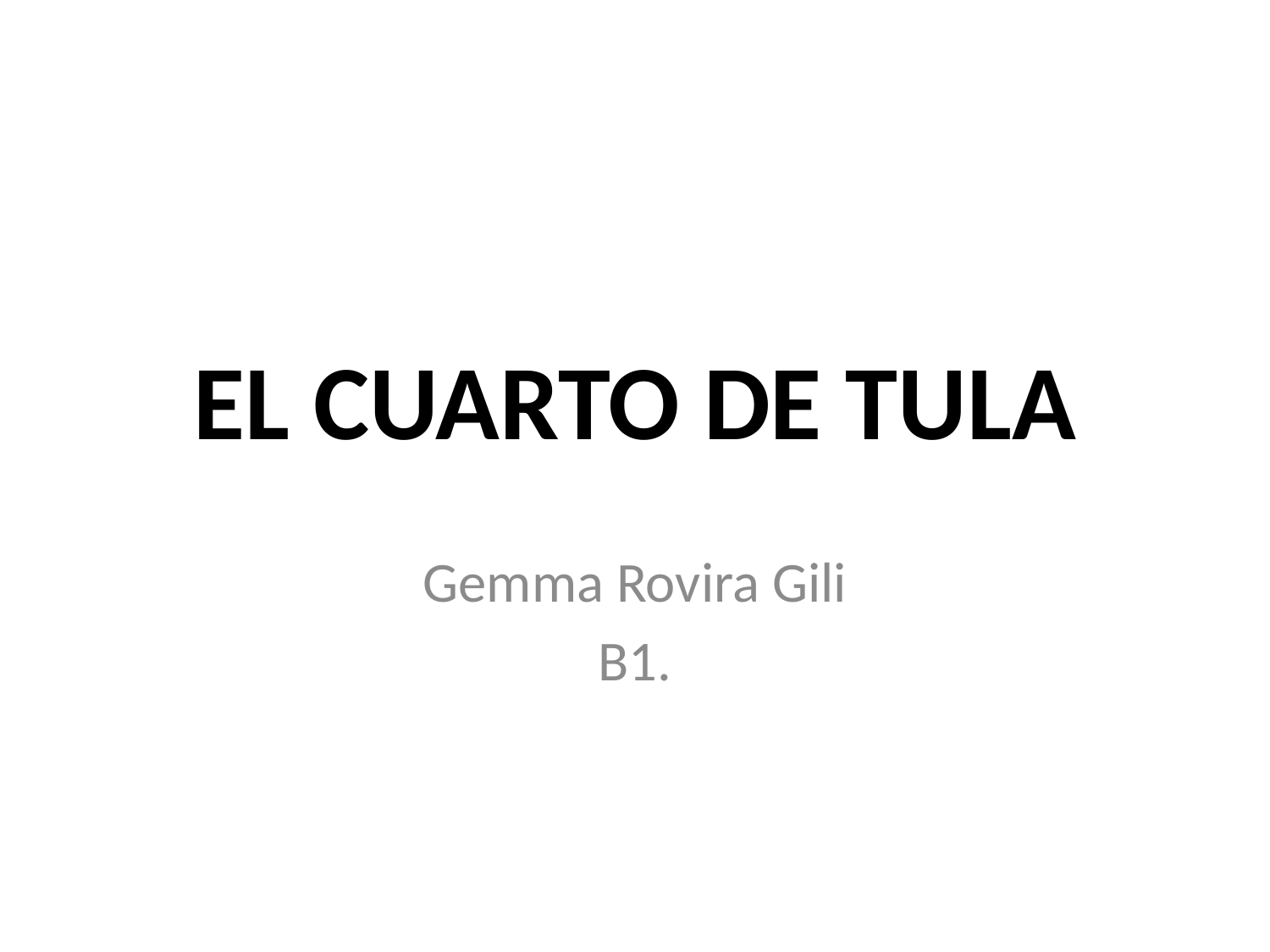

# EL CUARTO DE TULA
Gemma Rovira Gili
B1.